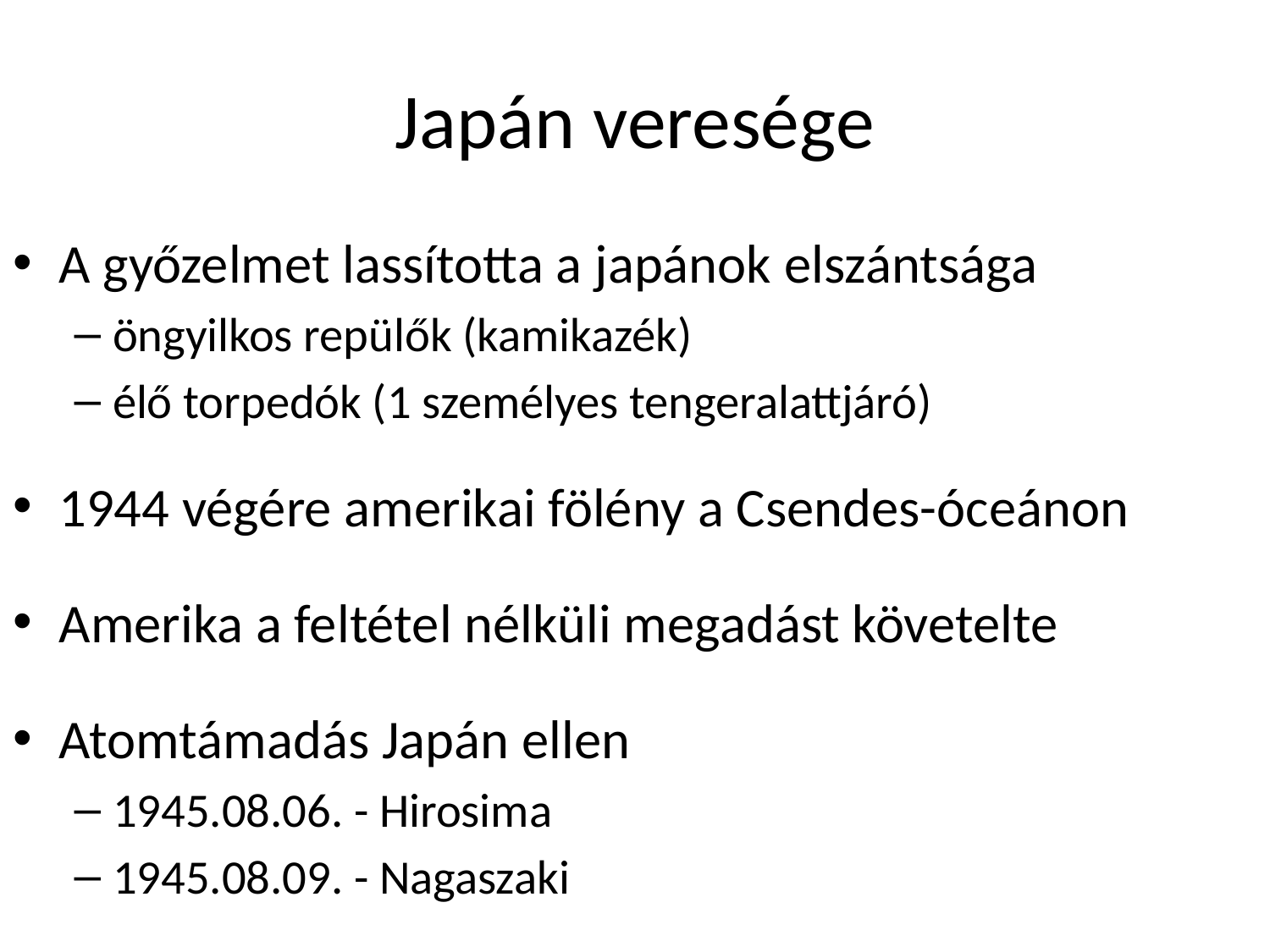

# Japán veresége
A győzelmet lassította a japánok elszántsága
öngyilkos repülők (kamikazék)
élő torpedók (1 személyes tengeralattjáró)
1944 végére amerikai fölény a Csendes-óceánon
Amerika a feltétel nélküli megadást követelte
Atomtámadás Japán ellen
1945.08.06. - Hirosima
1945.08.09. - Nagaszaki